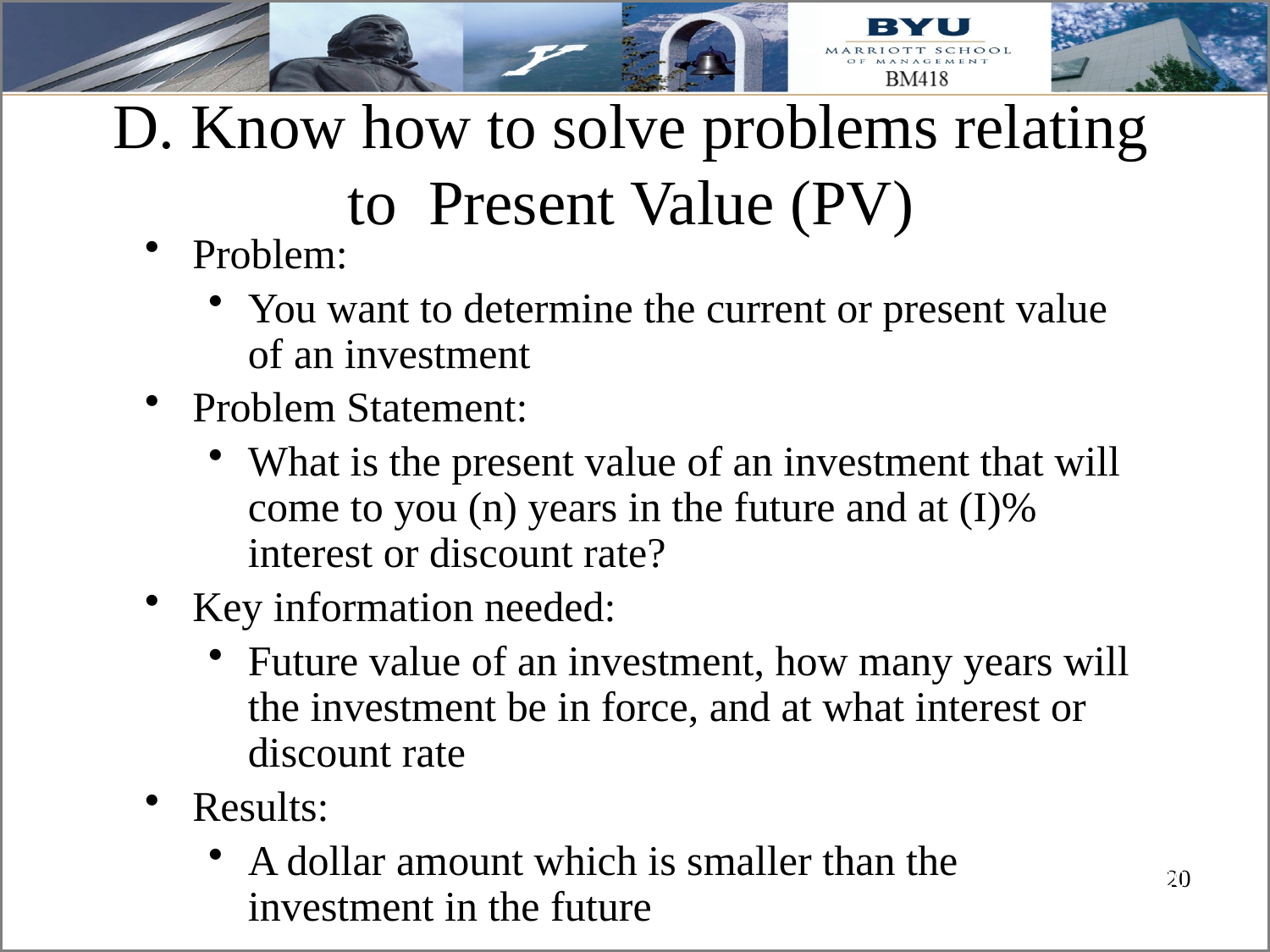

# D. Know how to solve problems relating to  Present Value (PV)
Problem:
You want to determine the current or present value of an investment
Problem Statement:
What is the present value of an investment that will come to you (n) years in the future and at (I)% interest or discount rate?
Key information needed:
Future value of an investment, how many years will the investment be in force, and at what interest or discount rate
Results:
A dollar amount which is smaller than the investment in the future